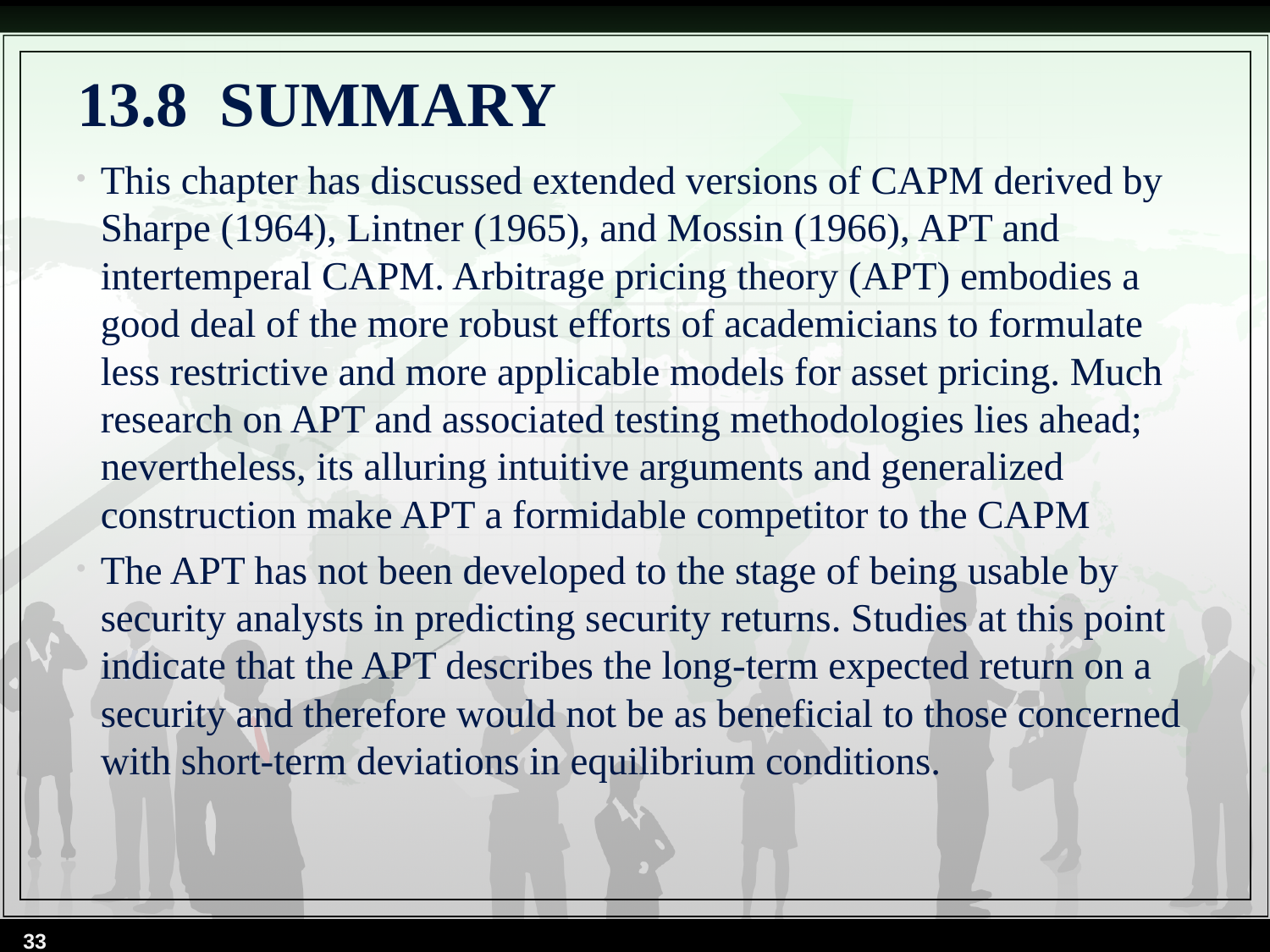

# 13.8	 SUMMARY
This chapter has discussed extended versions of CAPM derived by Sharpe (1964), Lintner (1965), and Mossin (1966), APT and intertemperal CAPM. Arbitrage pricing theory (APT) embodies a good deal of the more robust efforts of academicians to formulate less restrictive and more applicable models for asset pricing. Much research on APT and associated testing methodologies lies ahead; nevertheless, its alluring intuitive arguments and generalized construction make APT a formidable competitor to the CAPM
The APT has not been developed to the stage of being usable by security analysts in predicting security returns. Studies at this point indicate that the APT describes the long-term expected return on a security and therefore would not be as beneficial to those concerned with short-term deviations in equilibrium conditions.
33